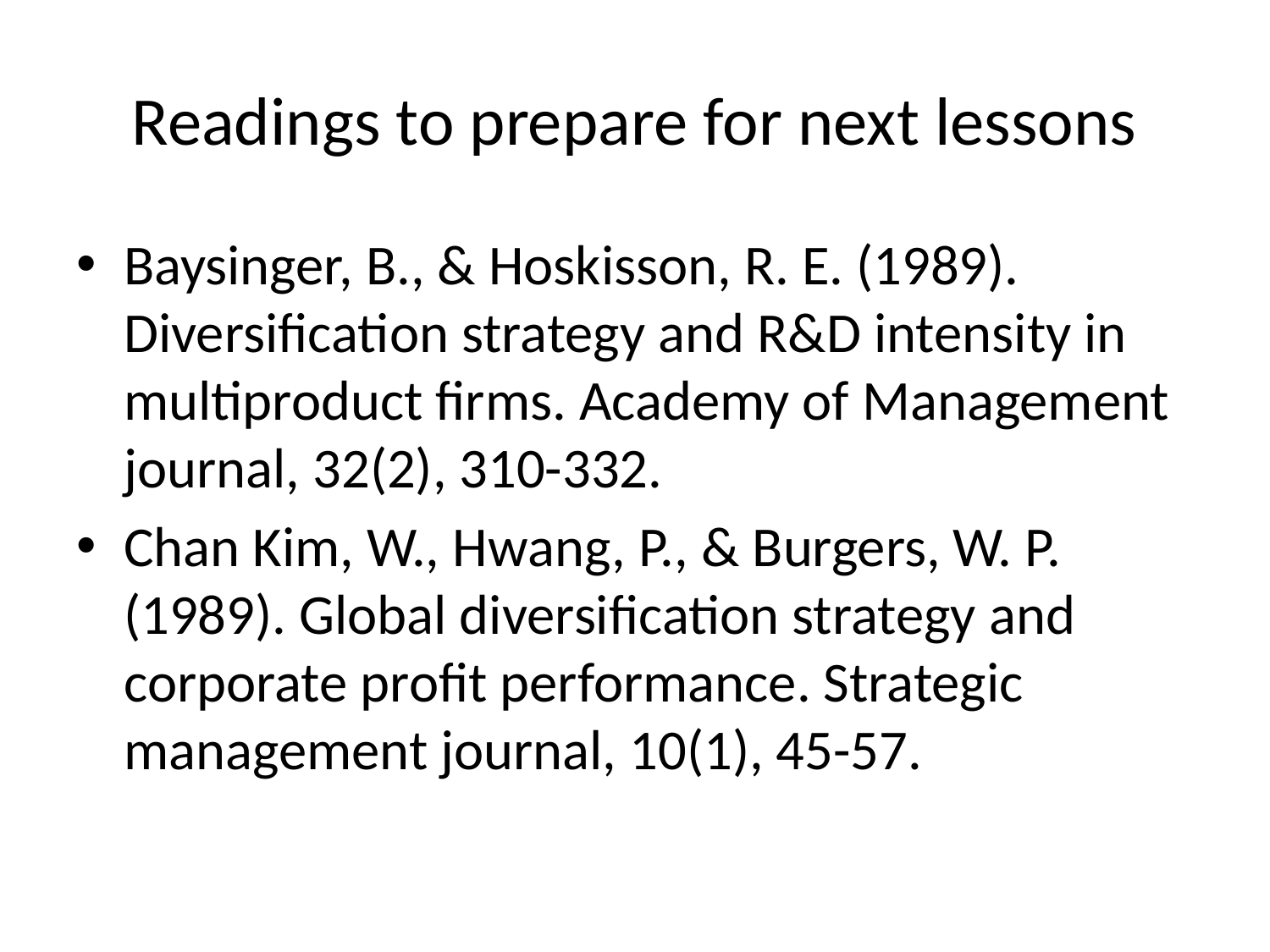

# Readings to prepare for next lessons
Baysinger, B., & Hoskisson, R. E. (1989). Diversification strategy and R&D intensity in multiproduct firms. Academy of Management journal, 32(2), 310-332.
Chan Kim, W., Hwang, P., & Burgers, W. P. (1989). Global diversification strategy and corporate profit performance. Strategic management journal, 10(1), 45-57.